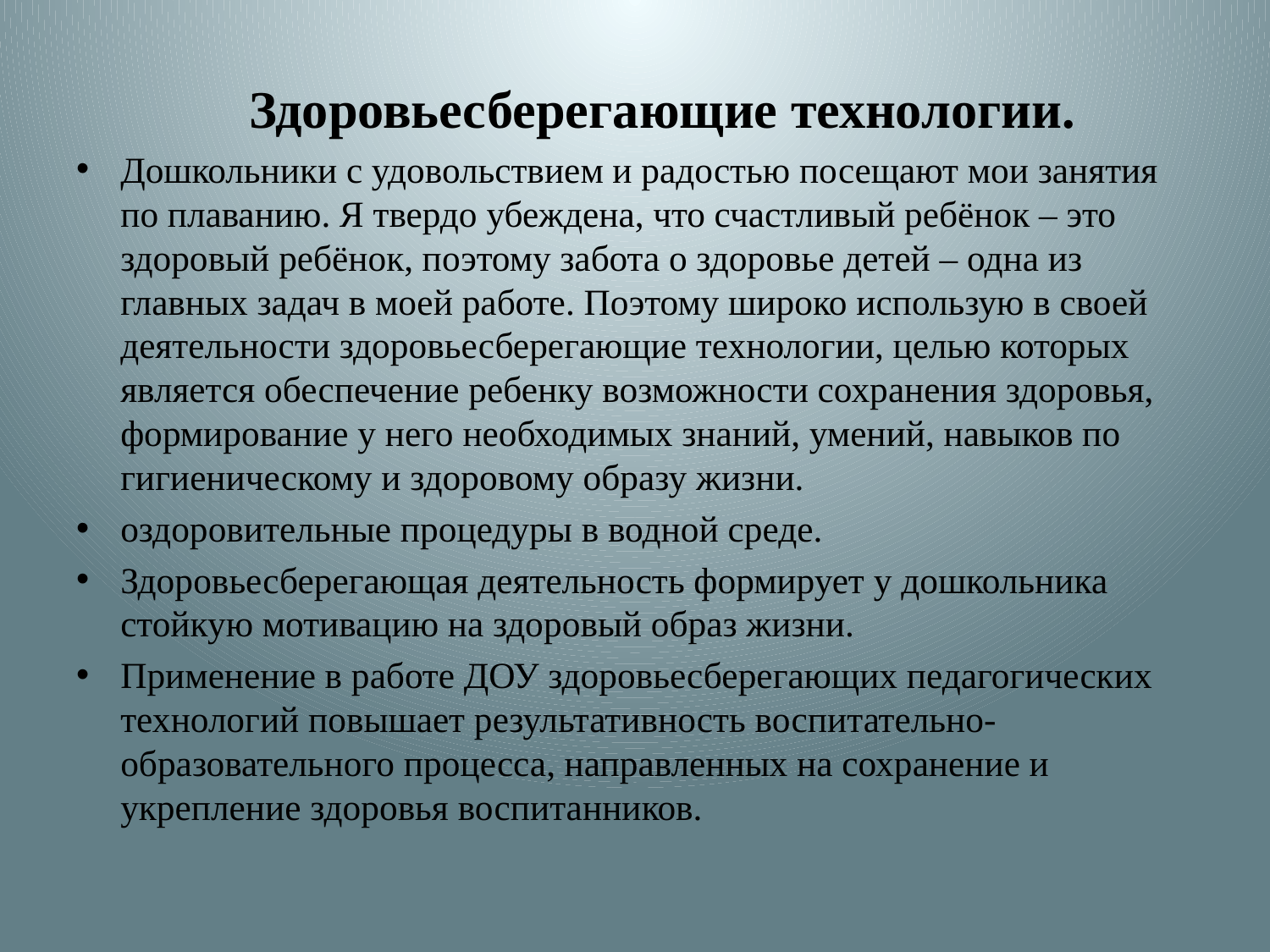

Здоровьесберегающие технологии.
Дошкольники с удовольствием и радостью посещают мои занятия по плаванию. Я твердо убеждена, что счастливый ребёнок – это здоровый ребёнок, поэтому забота о здоровье детей – одна из главных задач в моей работе. Поэтому широко использую в своей деятельности здоровьесберегающие технологии, целью которых является обеспечение ребенку возможности сохранения здоровья, формирование у него необходимых знаний, умений, навыков по гигиеническому и здоровому образу жизни.
оздоровительные процедуры в водной среде.
Здоровьесберегающая деятельность формирует у дошкольника стойкую мотивацию на здоровый образ жизни.
Применение в работе ДОУ здоровьесберегающих педагогических технологий повышает результативность воспитательно-образовательного процесса, направленных на сохранение и укрепление здоровья воспитанников.